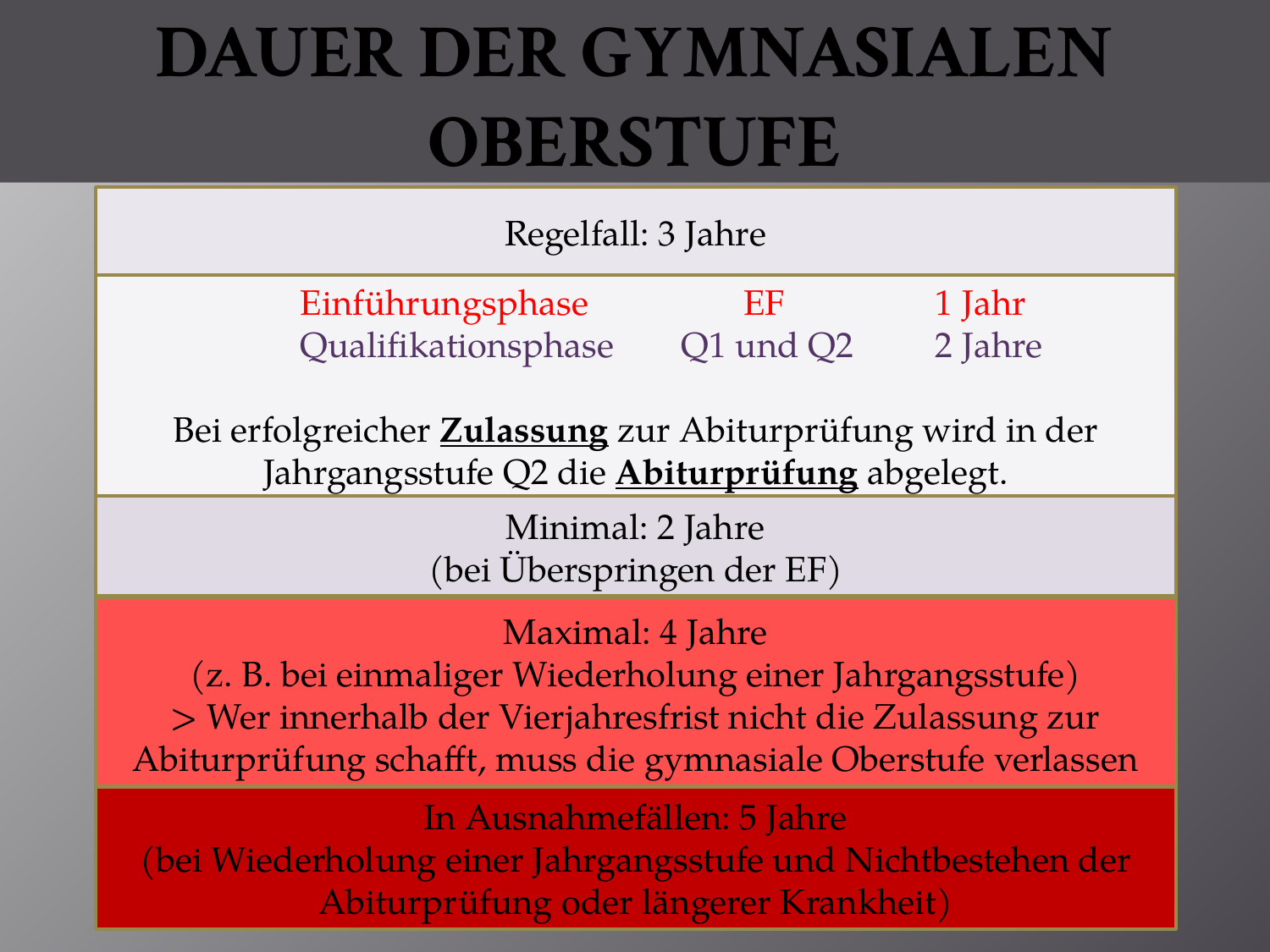

# Dauer der gymnasialen Oberstufe
Regelfall: 3 Jahre
	Einführungsphase      	       EF		1 Jahr
	Qualifikationsphase 	Q1 und Q2	2 Jahre

Bei erfolgreicher Zulassung zur Abiturprüfung wird in der Jahrgangsstufe Q2 die Abiturprüfung abgelegt.
Minimal: 2 Jahre
(bei Überspringen der EF)
Maximal: 4 Jahre
(z. B. bei einmaliger Wiederholung einer Jahrgangsstufe)
> Wer innerhalb der Vierjahresfrist nicht die Zulassung zur Abiturprüfung schafft, muss die gymnasiale Oberstufe verlassen
In Ausnahmefällen: 5 Jahre
(bei Wiederholung einer Jahrgangsstufe und Nichtbestehen der Abiturprüfung oder längerer Krankheit)